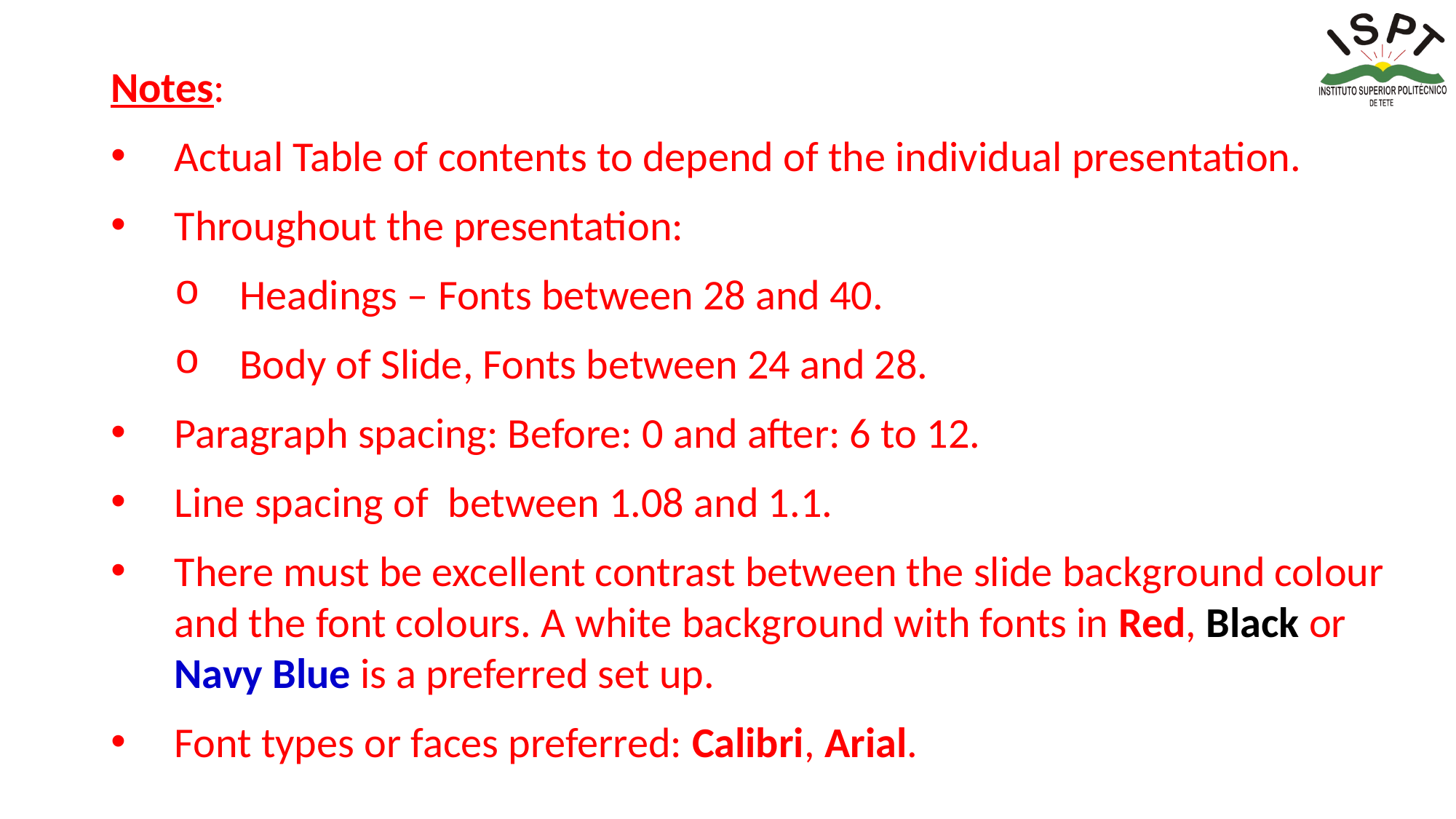

Notes:
Actual Table of contents to depend of the individual presentation.
Throughout the presentation:
Headings – Fonts between 28 and 40.
Body of Slide, Fonts between 24 and 28.
Paragraph spacing: Before: 0 and after: 6 to 12.
Line spacing of  between 1.08 and 1.1.
There must be excellent contrast between the slide background colour and the font colours. A white background with fonts in Red, Black or Navy Blue is a preferred set up.
Font types or faces preferred: Calibri, Arial.